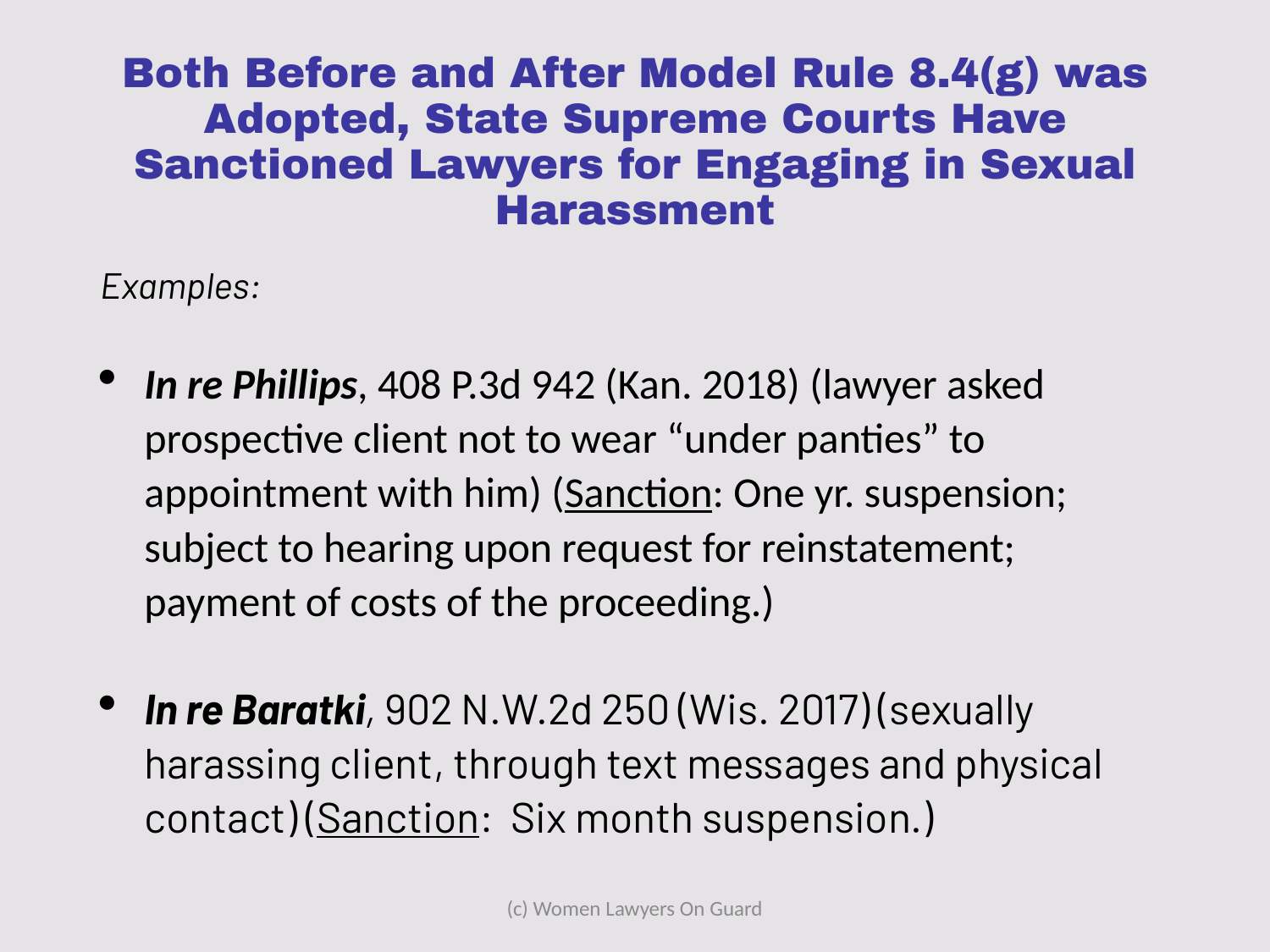

# Both Before and After Model Rule 8.4(g) was Adopted, State Supreme Courts Have Sanctioned Lawyers for Engaging in Sexual Harassment
Examples:

In re Phillips, 408 P.3d 942 (Kan. 2018) (lawyer asked prospective client not to wear “under panties” to appointment with him) (Sanction: One yr. suspension; subject to hearing upon request for reinstatement; payment of costs of the proceeding.)

In re Baratki, 902 N.W.2d 250 (Wis. 2017) (sexually harassing client, through text messages and physical contact) (Sanction:  Six month suspension.)

(c) Women Lawyers On Guard